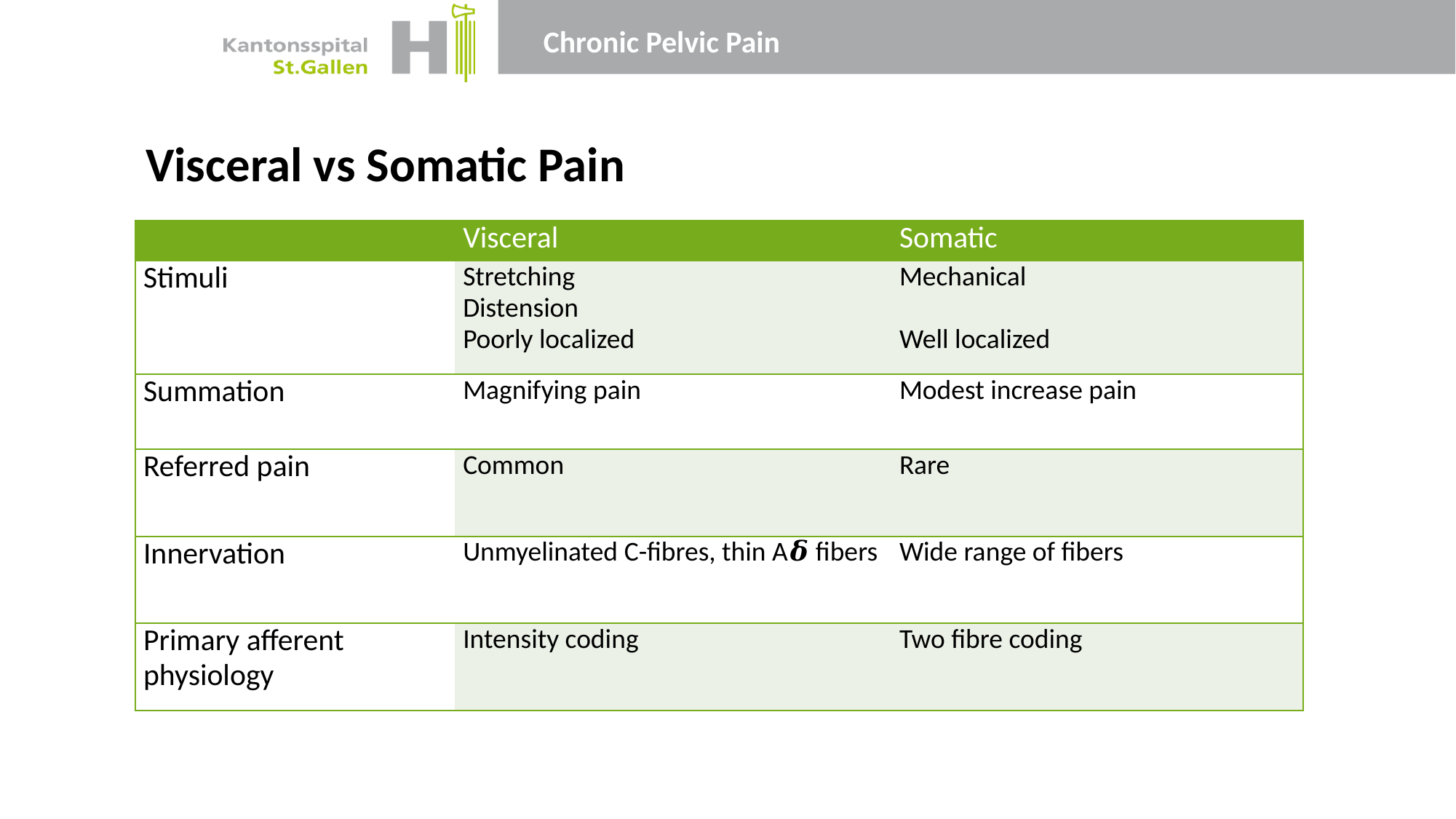

# Visceral vs Somatic Pain
|  | Visceral | Somatic |
| --- | --- | --- |
| Stimuli | Stretching Distension Poorly localized | Mechanical Well localized |
| Summation | Magnifying pain | Modest increase pain |
| Referred pain | Common | Rare |
| Innervation | Unmyelinated C-fibres, thin A𝜹 fibers | Wide range of fibers |
| Primary afferent physiology | Intensity coding | Two fibre coding |